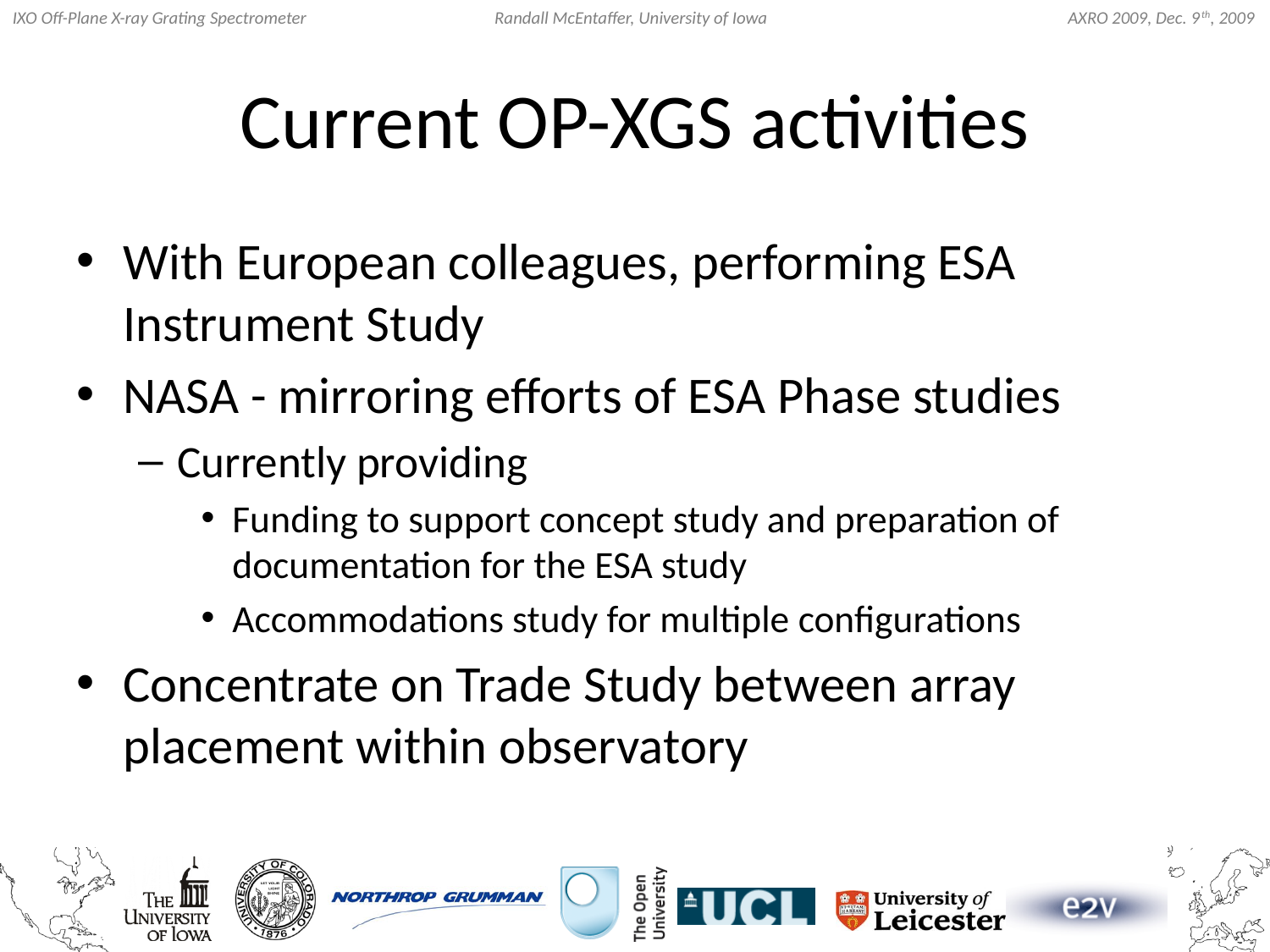

# Current OP-XGS activities
With European colleagues, performing ESA Instrument Study
NASA - mirroring efforts of ESA Phase studies
Currently providing
Funding to support concept study and preparation of documentation for the ESA study
Accommodations study for multiple configurations
Concentrate on Trade Study between array placement within observatory